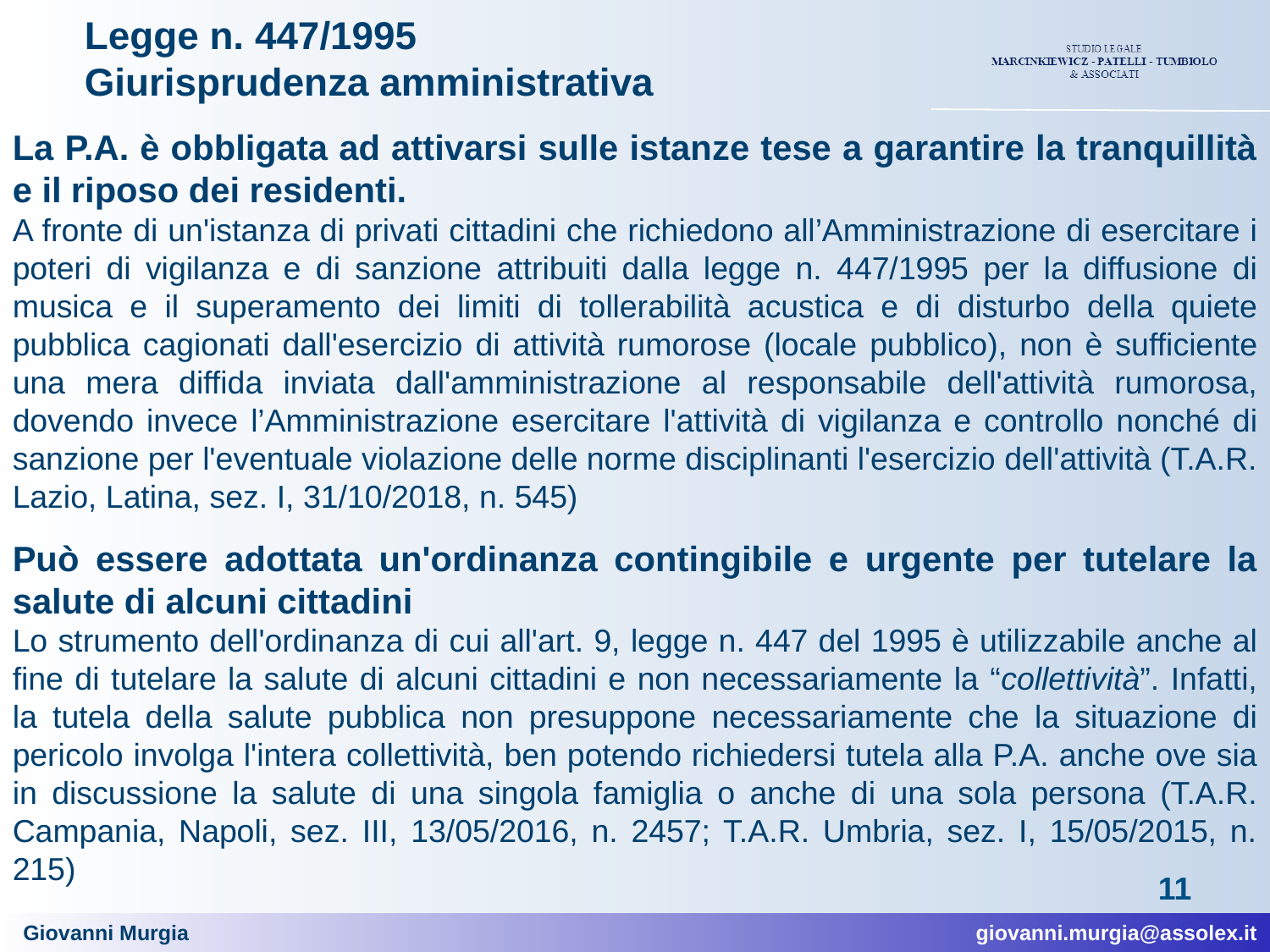

# Legge n. 447/1995 Giurisprudenza amministrativa
La P.A. è obbligata ad attivarsi sulle istanze tese a garantire la tranquillità e il riposo dei residenti.
A fronte di un'istanza di privati cittadini che richiedono all’Amministrazione di esercitare i poteri di vigilanza e di sanzione attribuiti dalla legge n. 447/1995 per la diffusione di musica e il superamento dei limiti di tollerabilità acustica e di disturbo della quiete pubblica cagionati dall'esercizio di attività rumorose (locale pubblico), non è sufficiente una mera diffida inviata dall'amministrazione al responsabile dell'attività rumorosa, dovendo invece l’Amministrazione esercitare l'attività di vigilanza e controllo nonché di sanzione per l'eventuale violazione delle norme disciplinanti l'esercizio dell'attività (T.A.R. Lazio, Latina, sez. I, 31/10/2018, n. 545)

Può essere adottata un'ordinanza contingibile e urgente per tutelare la salute di alcuni cittadini
Lo strumento dell'ordinanza di cui all'art. 9, legge n. 447 del 1995 è utilizzabile anche al fine di tutelare la salute di alcuni cittadini e non necessariamente la “collettività”. Infatti, la tutela della salute pubblica non presuppone necessariamente che la situazione di pericolo involga l'intera collettività, ben potendo richiedersi tutela alla P.A. anche ove sia in discussione la salute di una singola famiglia o anche di una sola persona (T.A.R. Campania, Napoli, sez. III, 13/05/2016, n. 2457; T.A.R. Umbria, sez. I, 15/05/2015, n. 215)